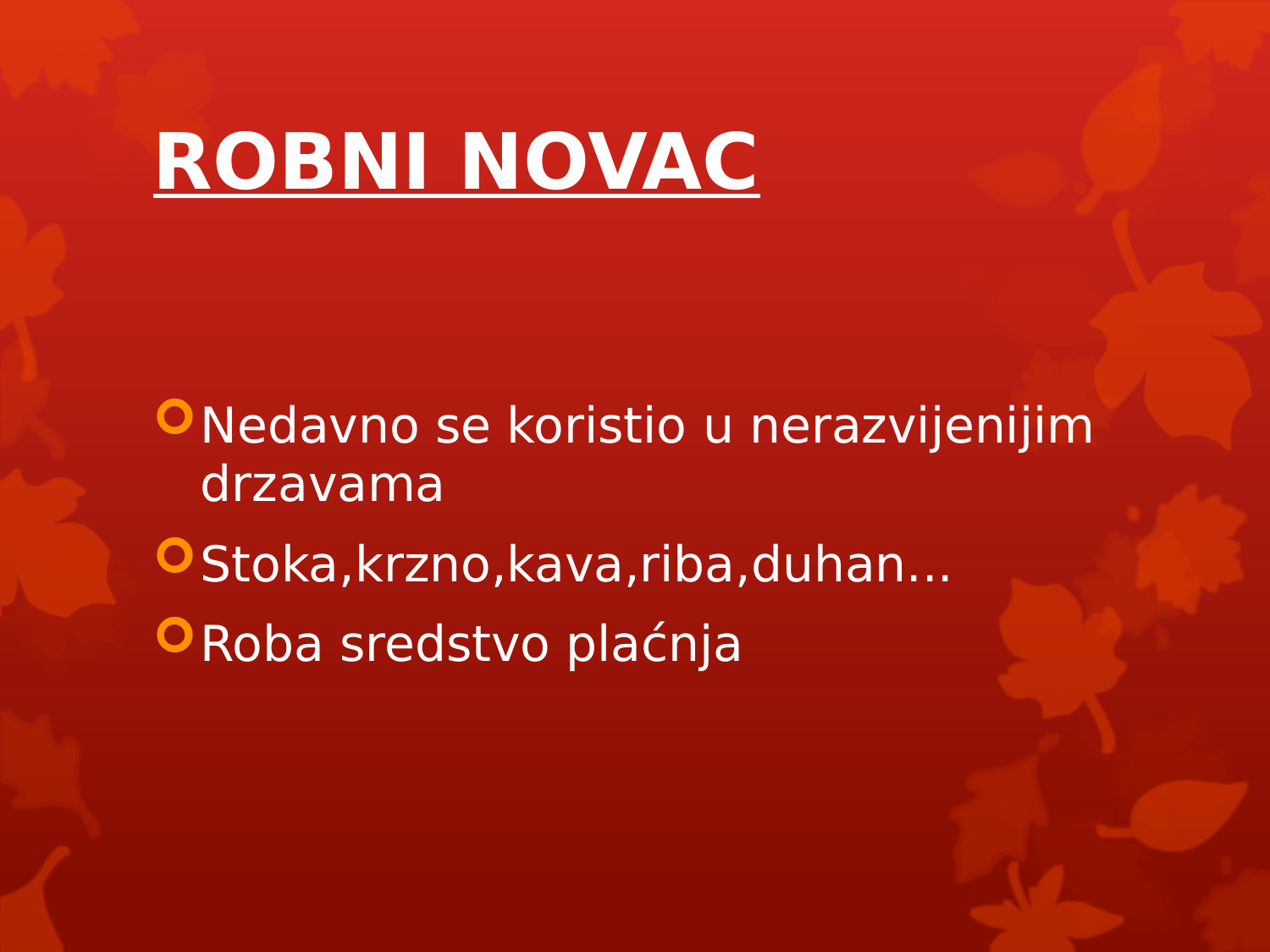

# ROBNI NOVAC
Nedavno se koristio u nerazvijenijim drzavama
Stoka,krzno,kava,riba,duhan...
Roba sredstvo plaćnja